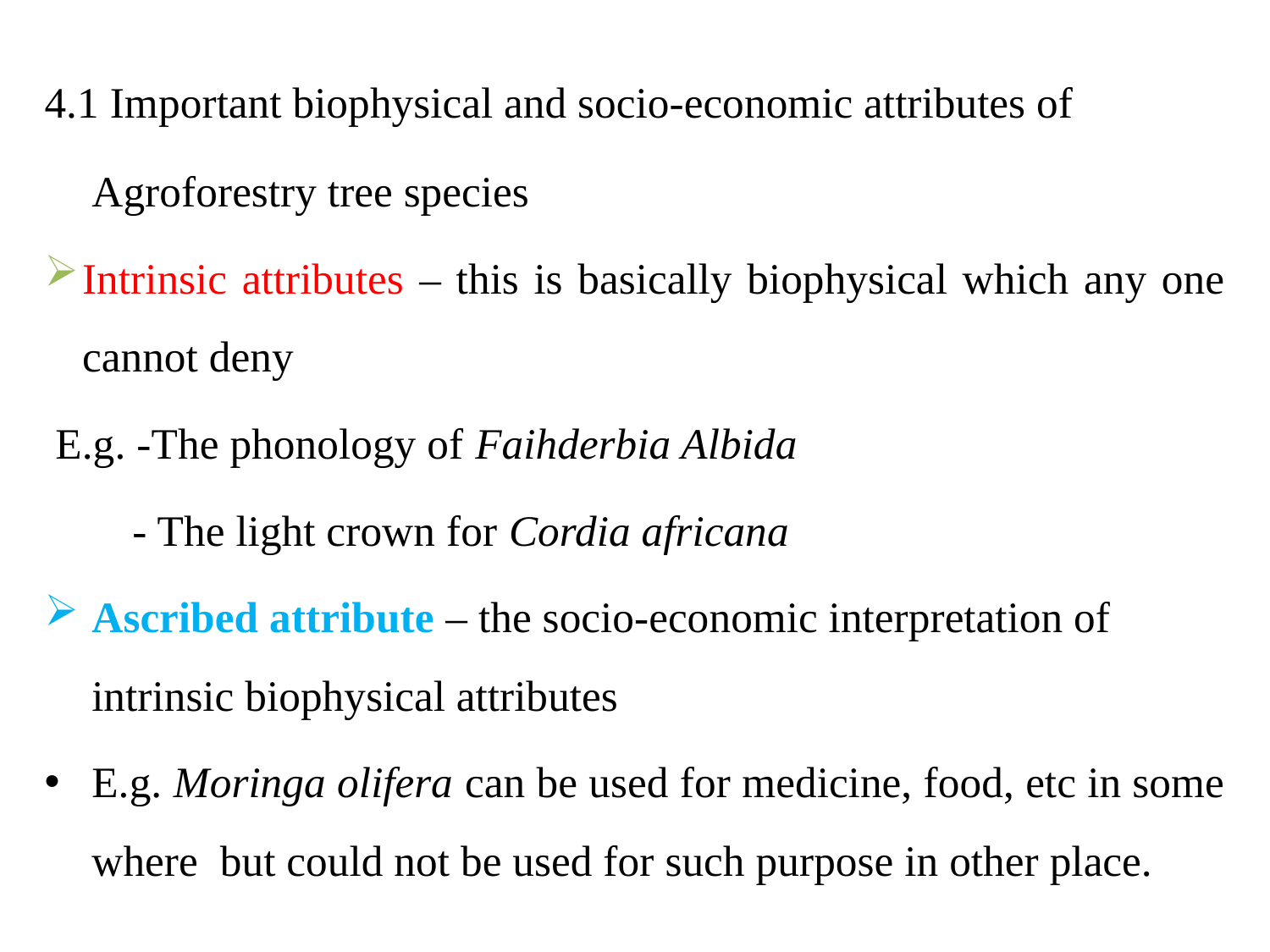

4.1 Important biophysical and socio-economic attributes of Agroforestry tree species
Intrinsic attributes – this is basically biophysical which any one cannot deny
 E.g. -The phonology of Faihderbia Albida
        - The light crown for Cordia africana
Ascribed attribute – the socio-economic interpretation of intrinsic biophysical attributes
E.g. Moringa olifera can be used for medicine, food, etc in some where  but could not be used for such purpose in other place.